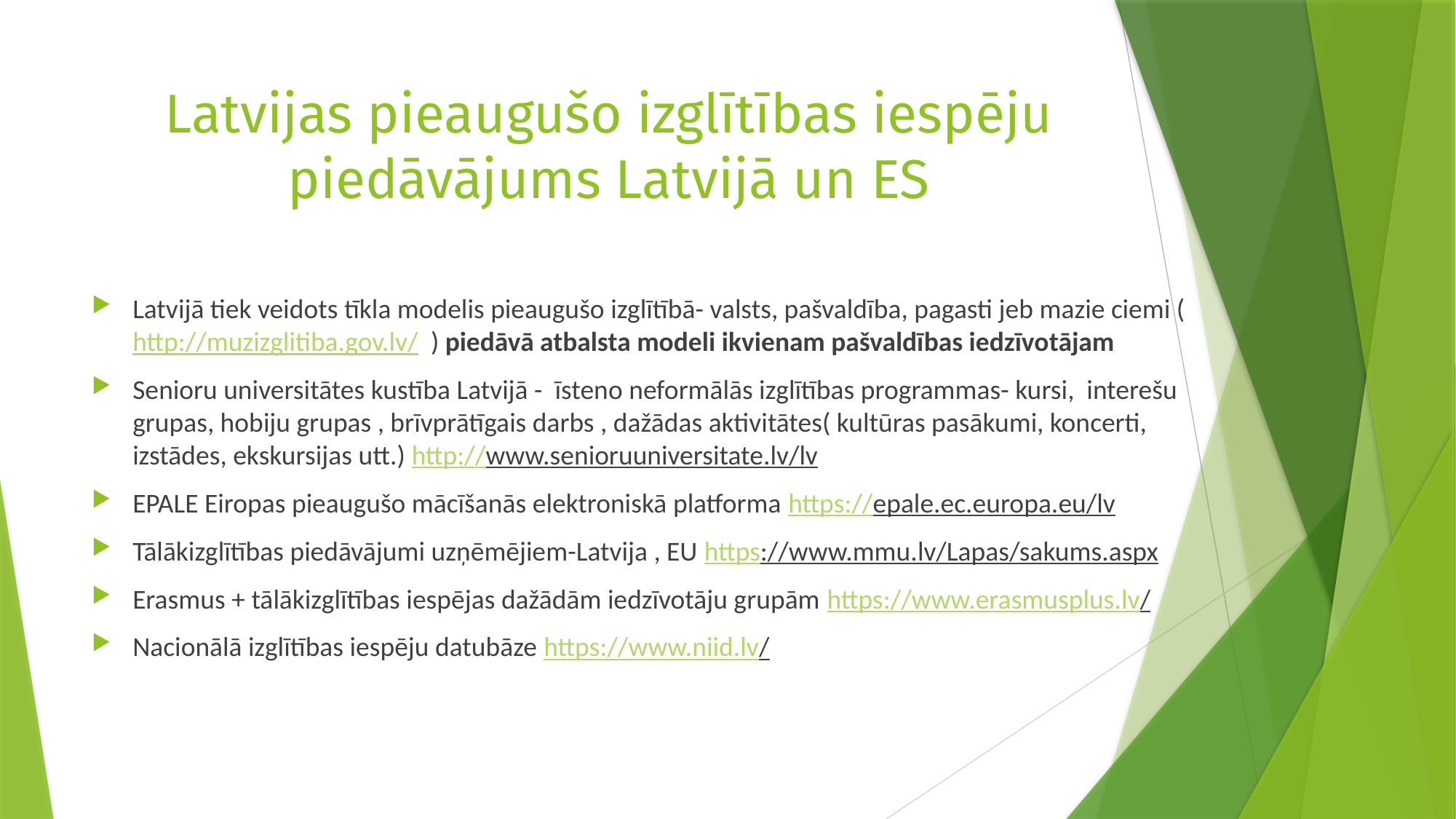

# Latvijas pieaugušo izglītības iespēju piedāvājums Latvijā un ES
Latvijā tiek veidots tīkla modelis pieaugušo izglītībā- valsts, pašvaldība, pagasti jeb mazie ciemi ( http://muzizglitiba.gov.lv/  ) piedāvā atbalsta modeli ikvienam pašvaldības iedzīvotājam
Senioru universitātes kustība Latvijā -  īsteno neformālās izglītības programmas- kursi,  interešu grupas, hobiju grupas , brīvprātīgais darbs , dažādas aktivitātes( kultūras pasākumi, koncerti, izstādes, ekskursijas utt.) http://www.senioruuniversitate.lv/lv
EPALE Eiropas pieaugušo mācīšanās elektroniskā platforma https://epale.ec.europa.eu/lv
Tālākizglītības piedāvājumi uzņēmējiem-Latvija , EU https://www.mmu.lv/Lapas/sakums.aspx
Erasmus + tālākizglītības iespējas dažādām iedzīvotāju grupām https://www.erasmusplus.lv/
Nacionālā izglītības iespēju datubāze https://www.niid.lv/